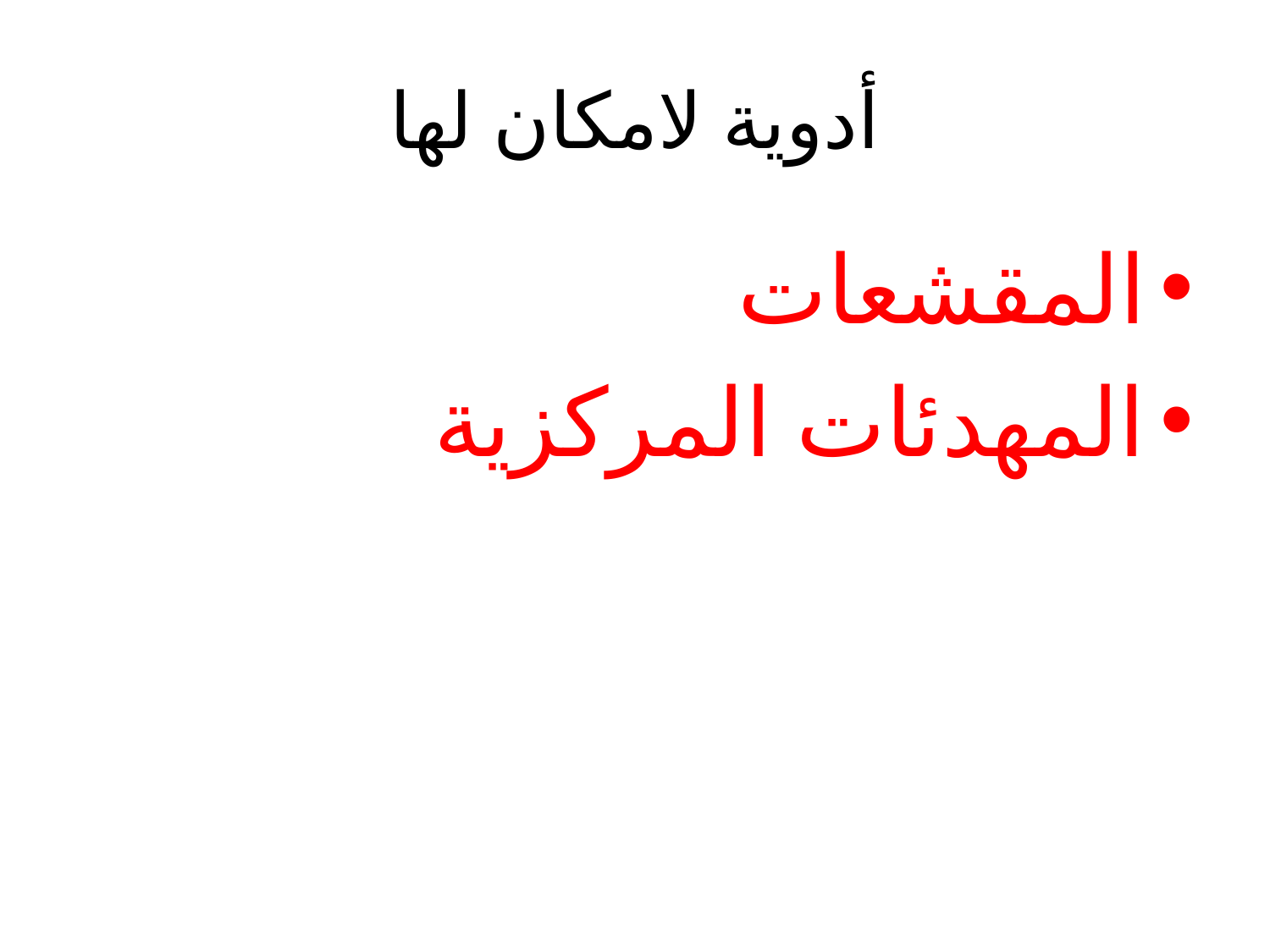

# أدوية لامكان لها
المقشعات
المهدئات المركزية